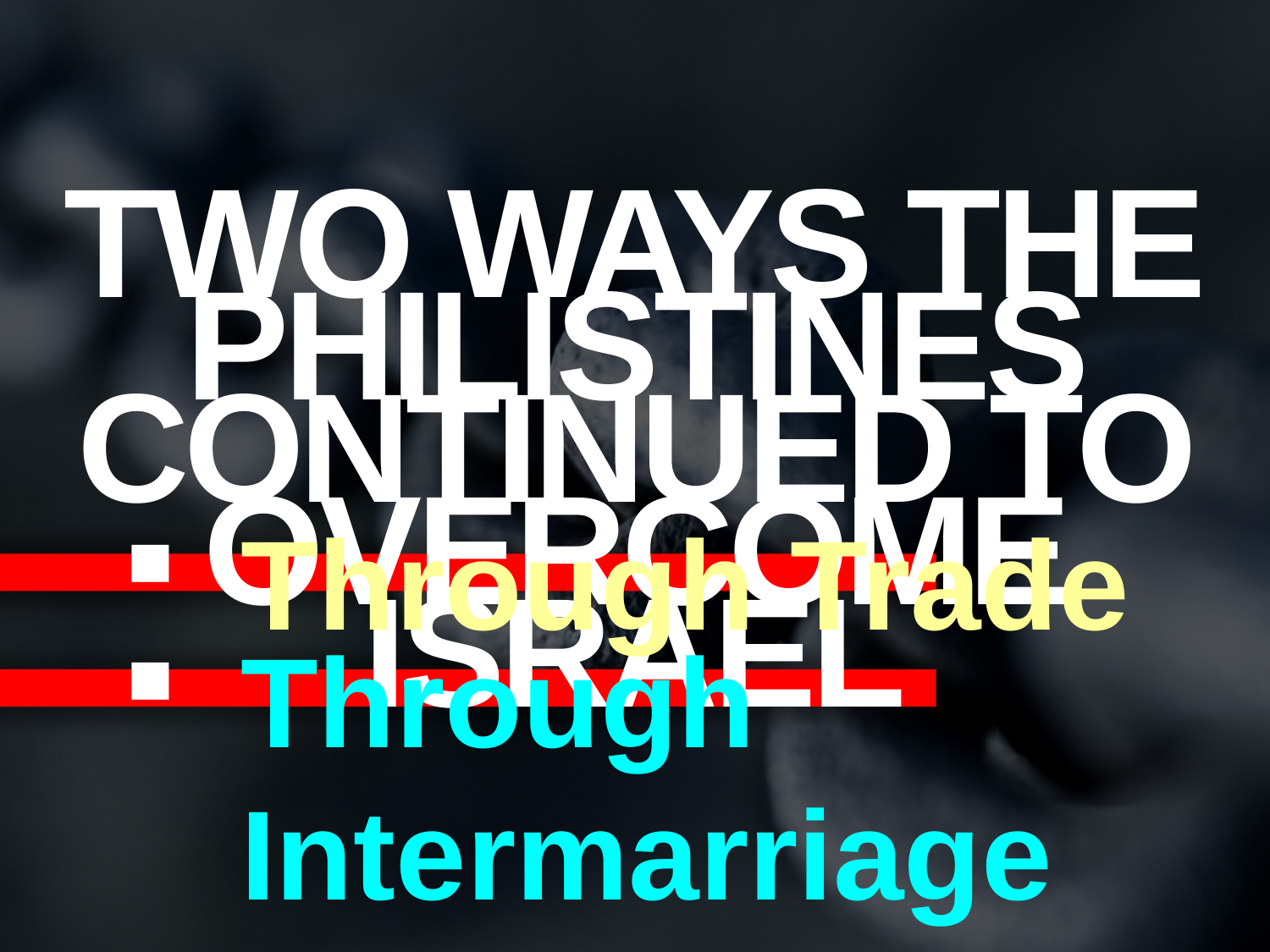

TWO WAYS THE
PHILISTINES CONTINUED TO OVERCOME ISRAEL
Through Trade

Through Intermarriage